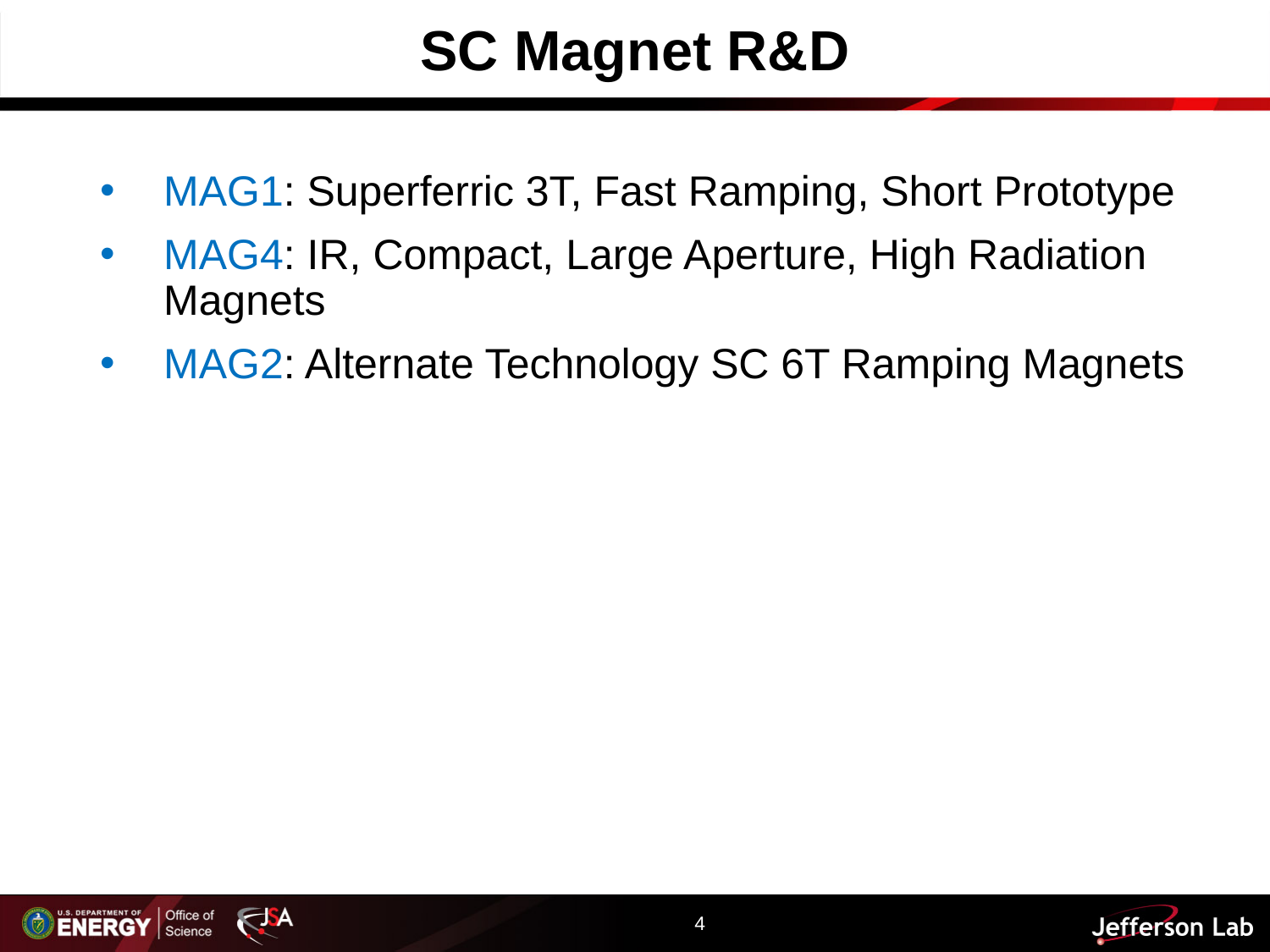

# SC Magnet R&D
MAG1: Superferric 3T, Fast Ramping, Short Prototype
MAG4: IR, Compact, Large Aperture, High Radiation Magnets
MAG2: Alternate Technology SC 6T Ramping Magnets